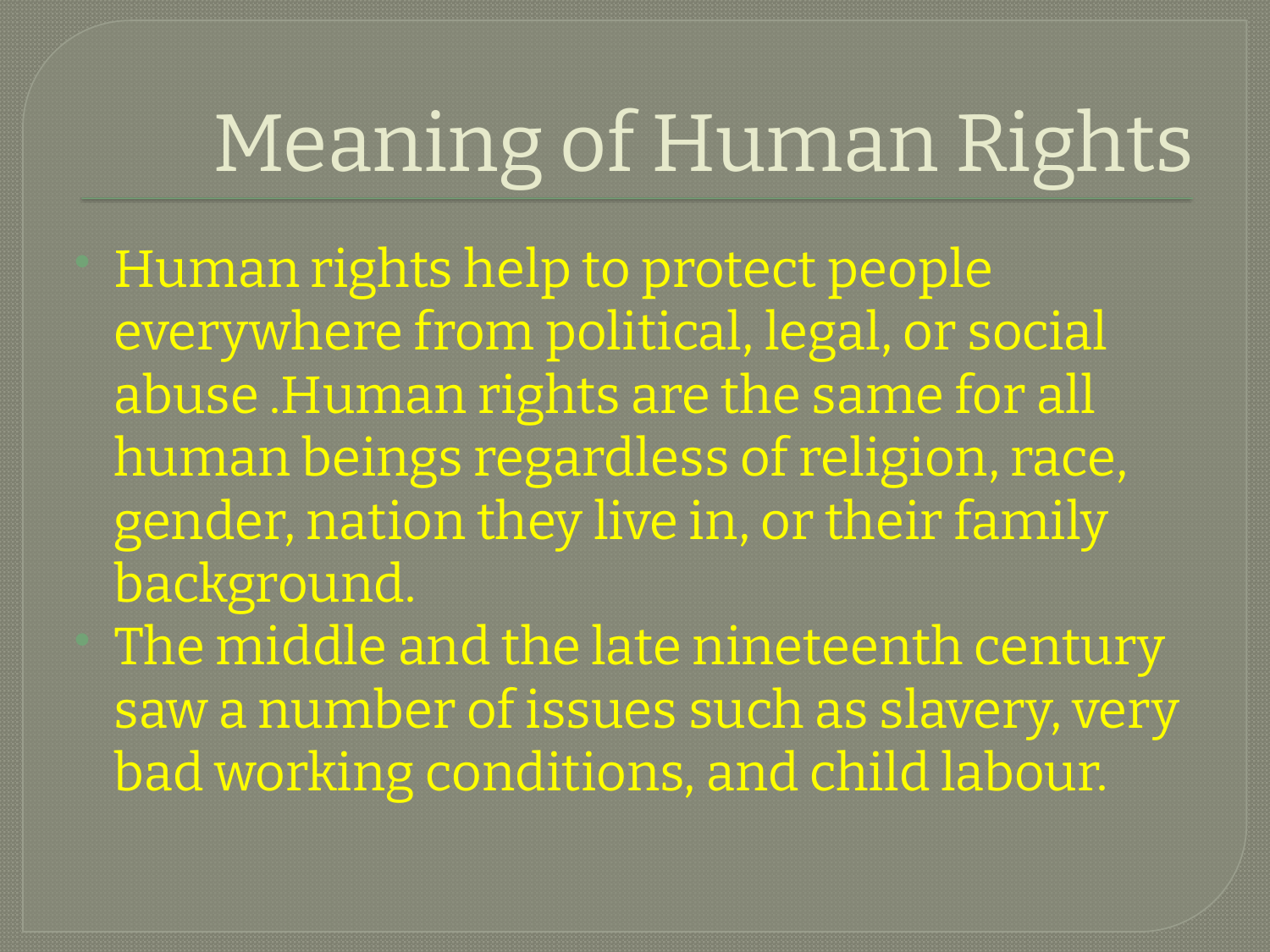

# Meaning of Human Rights
Human rights help to protect people everywhere from political, legal, or social abuse .Human rights are the same for all human beings regardless of religion, race, gender, nation they live in, or their family background.
The middle and the late nineteenth century saw a number of issues such as slavery, very bad working conditions, and child labour.